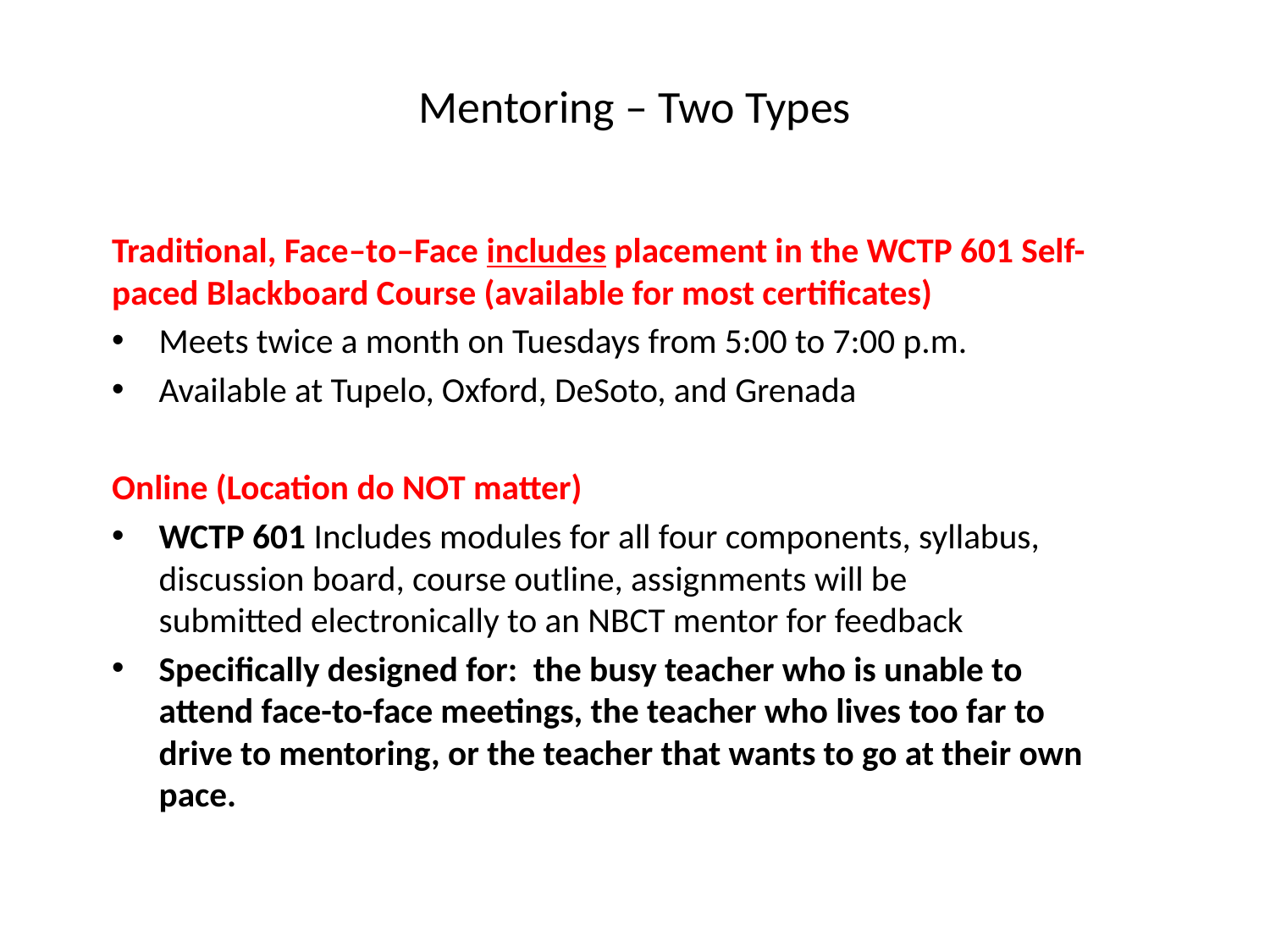

# Mentoring – Two Types
Traditional, Face–to–Face includes placement in the WCTP 601 Self-paced Blackboard Course (available for most certificates)
Meets twice a month on Tuesdays from 5:00 to 7:00 p.m.
Available at Tupelo, Oxford, DeSoto, and Grenada

Online (Location do NOT matter)
WCTP 601 Includes modules for all four components, syllabus,
discussion board, course outline, assignments will be
submitted electronically to an NBCT mentor for feedback
Specifically designed for:  the busy teacher who is unable to attend face-to-face meetings, the teacher who lives too far to drive to mentoring, or the teacher that wants to go at their own pace.